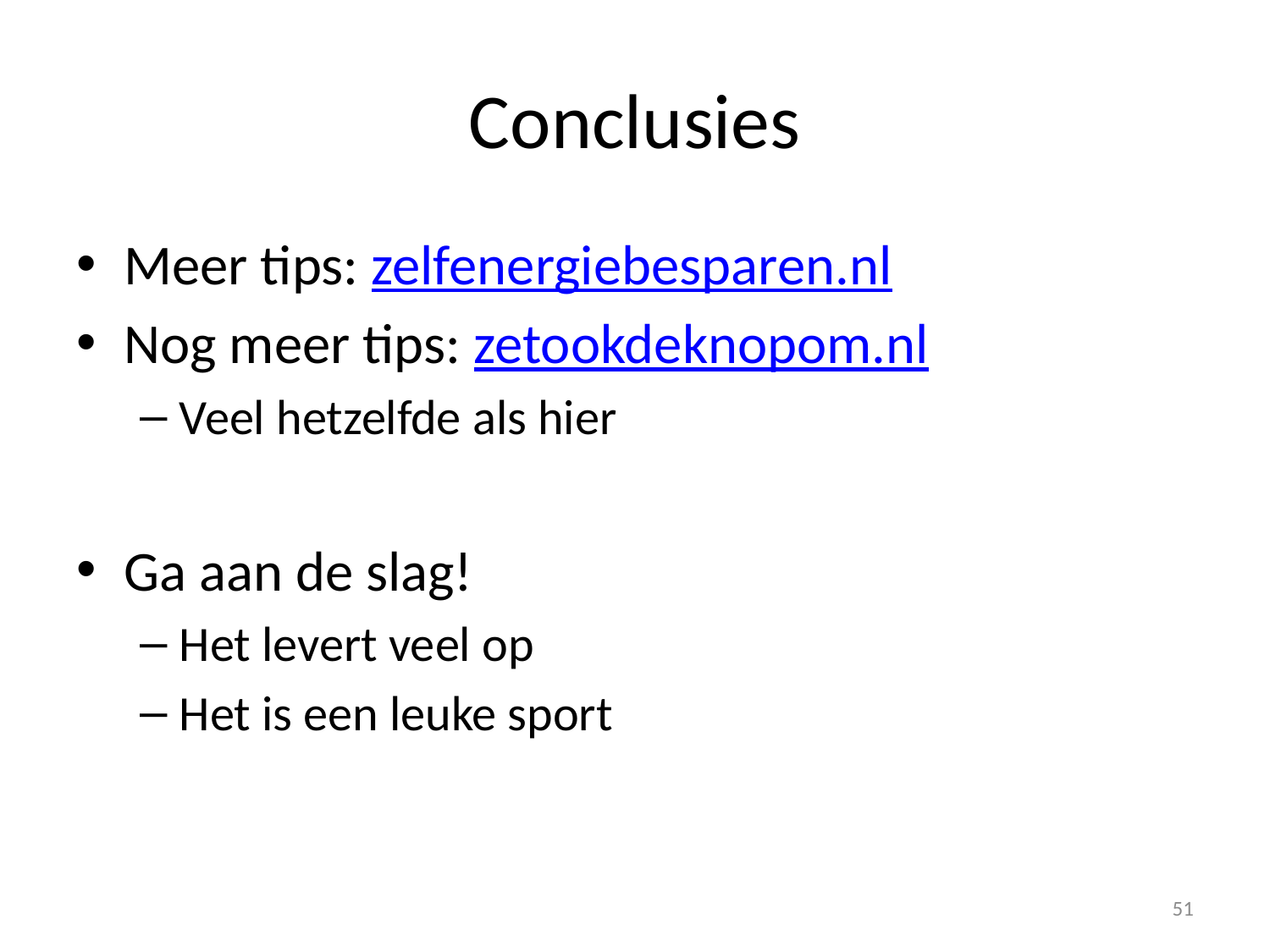

# Conclusies
Meer tips: zelfenergiebesparen.nl
Nog meer tips: zetookdeknopom.nl
Veel hetzelfde als hier

Ga aan de slag!
Het levert veel op
Het is een leuke sport
51